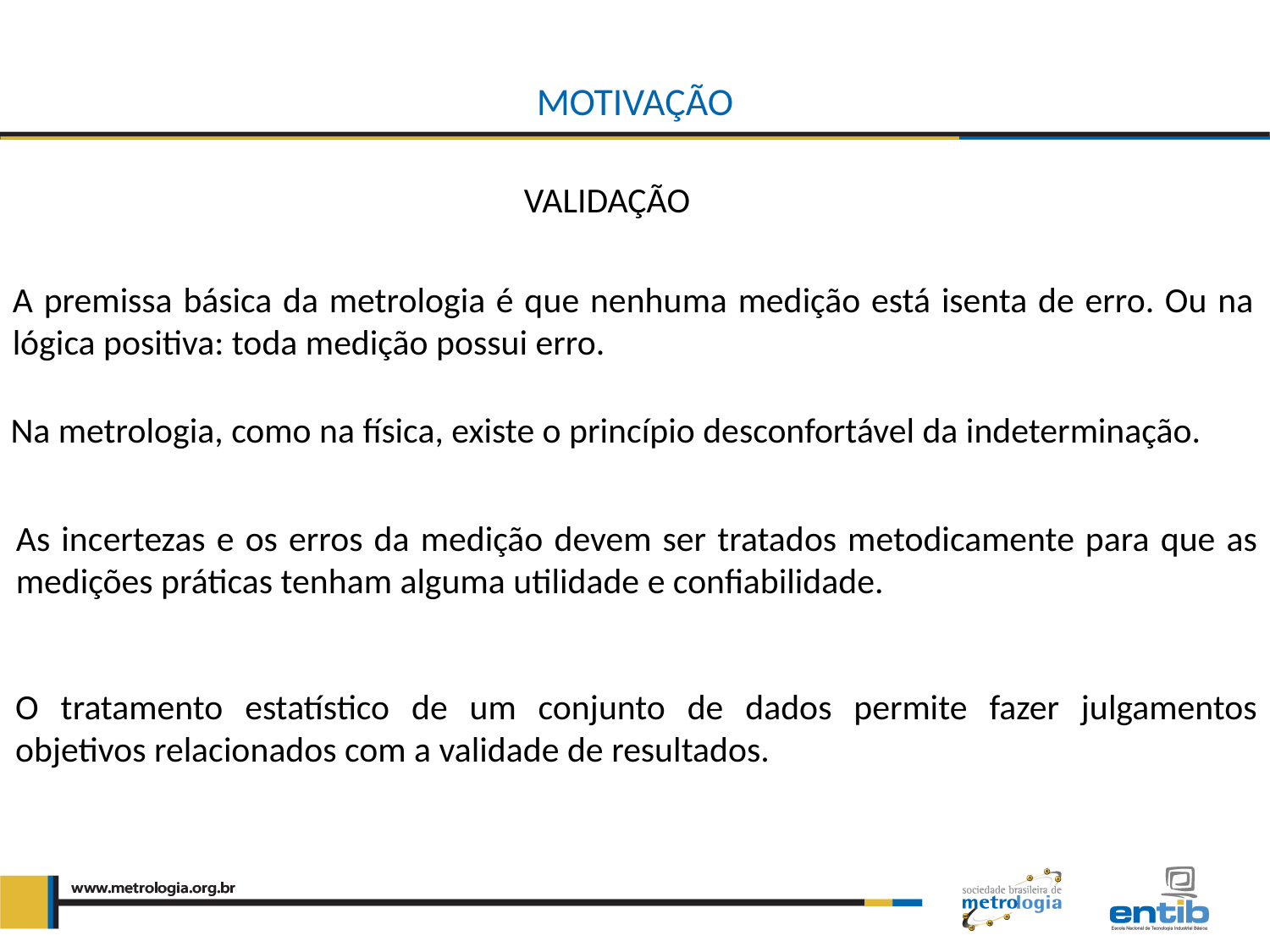

MOTIVAÇÃO
VALIDAÇÃO
A premissa básica da metrologia é que nenhuma medição está isenta de erro. Ou na lógica positiva: toda medição possui erro.
Na metrologia, como na física, existe o princípio desconfortável da indeterminação.
As incertezas e os erros da medição devem ser tratados metodicamente para que as medições práticas tenham alguma utilidade e confiabilidade.
O tratamento estatístico de um conjunto de dados permite fazer julgamentos objetivos relacionados com a validade de resultados.